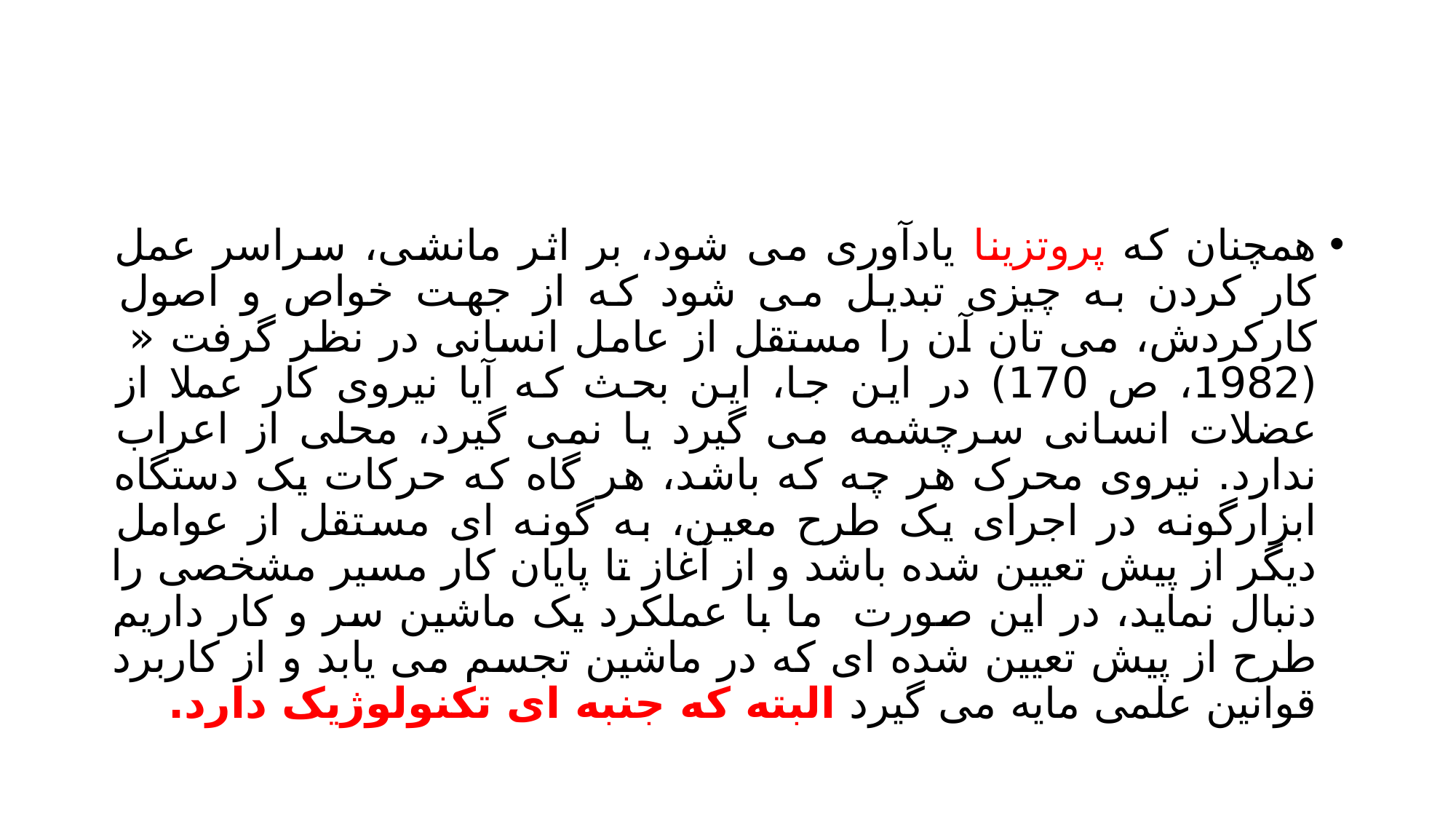

#
همچنان که پروتزینا یادآوری می شود، بر اثر مانشی، سراسر عمل کار کردن به چیزی تبدیل می شود که از جهت خواص و اصول کارکردش، می تان آن را مستقل از عامل انسانی در نظر گرفت «  (1982، ص 170) در این جا، این بحث که آیا نیروی کار عملا از عضلات انسانی سرچشمه می گیرد یا نمی گیرد، محلی از اعراب ندارد. نیروی محرک هر چه که باشد، هر گاه که حرکات یک دستگاه ابزارگونه در اجرای یک طرح معین، به گونه ای مستقل از عوامل دیگر از پیش تعیین شده باشد و از آغاز تا پایان کار مسیر مشخصی را دنبال نماید، در این صورت  ما با عملکرد یک ماشین سر و کار داریم طرح از پیش تعیین شده ای که در ماشین تجسم می یابد و از کاربرد قوانین علمی مایه می گیرد البته که جنبه ای تکنولوژیک دارد.